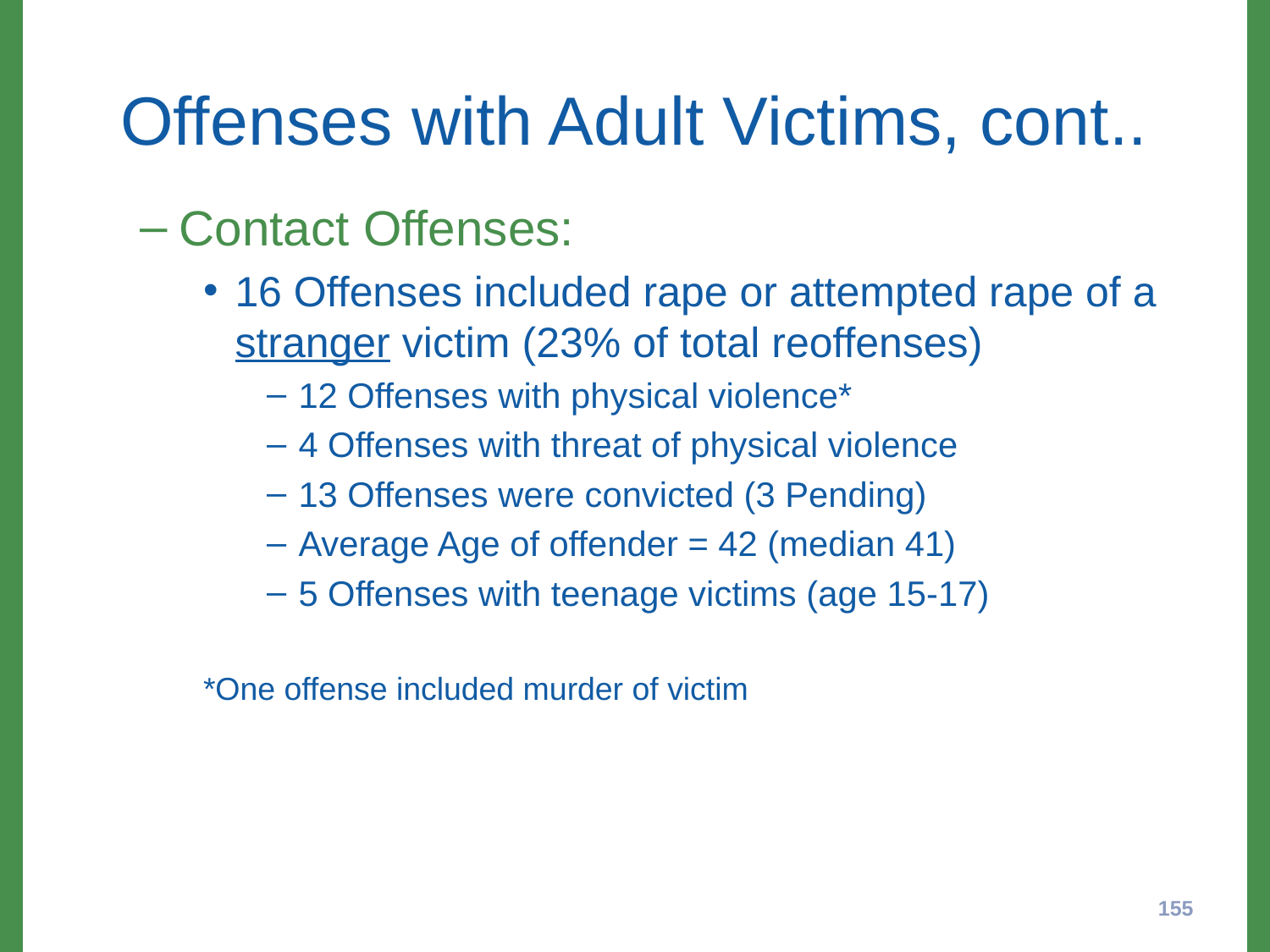

# Offenses with Adult Victims, cont..
Contact Offenses:
16 Offenses included rape or attempted rape of a stranger victim (23% of total reoffenses)
12 Offenses with physical violence*
4 Offenses with threat of physical violence
13 Offenses were convicted (3 Pending)
Average Age of offender = 42 (median 41)
5 Offenses with teenage victims (age 15-17)

*One offense included murder of victim

155